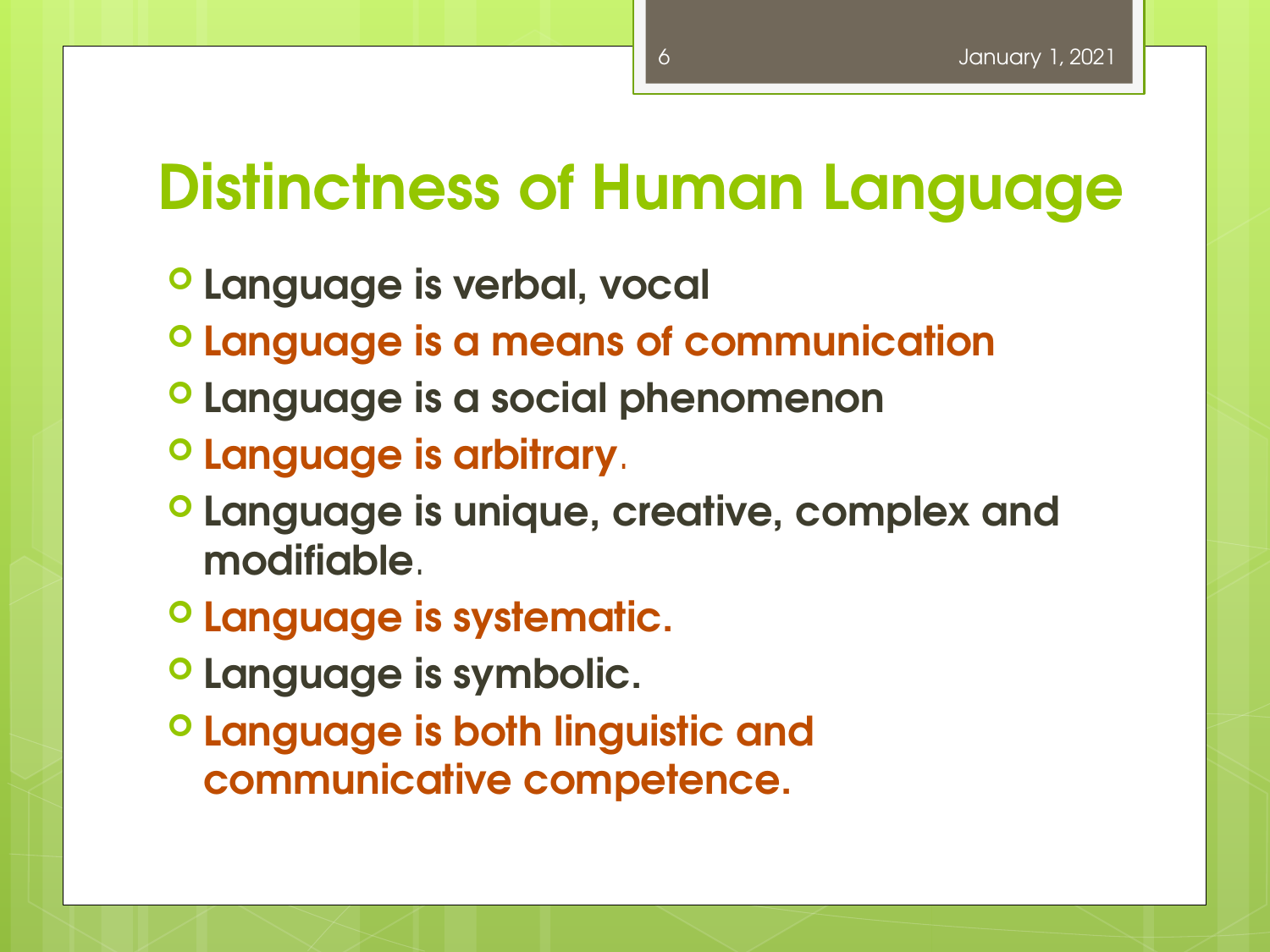

6
January 1, 2021
# Distinctness of Human Language
Language is verbal, vocal
Language is a means of communication
Language is a social phenomenon
Language is arbitrary.
Language is unique, creative, complex and modifiable.
Language is systematic.
Language is symbolic.
Language is both linguistic and communicative competence.